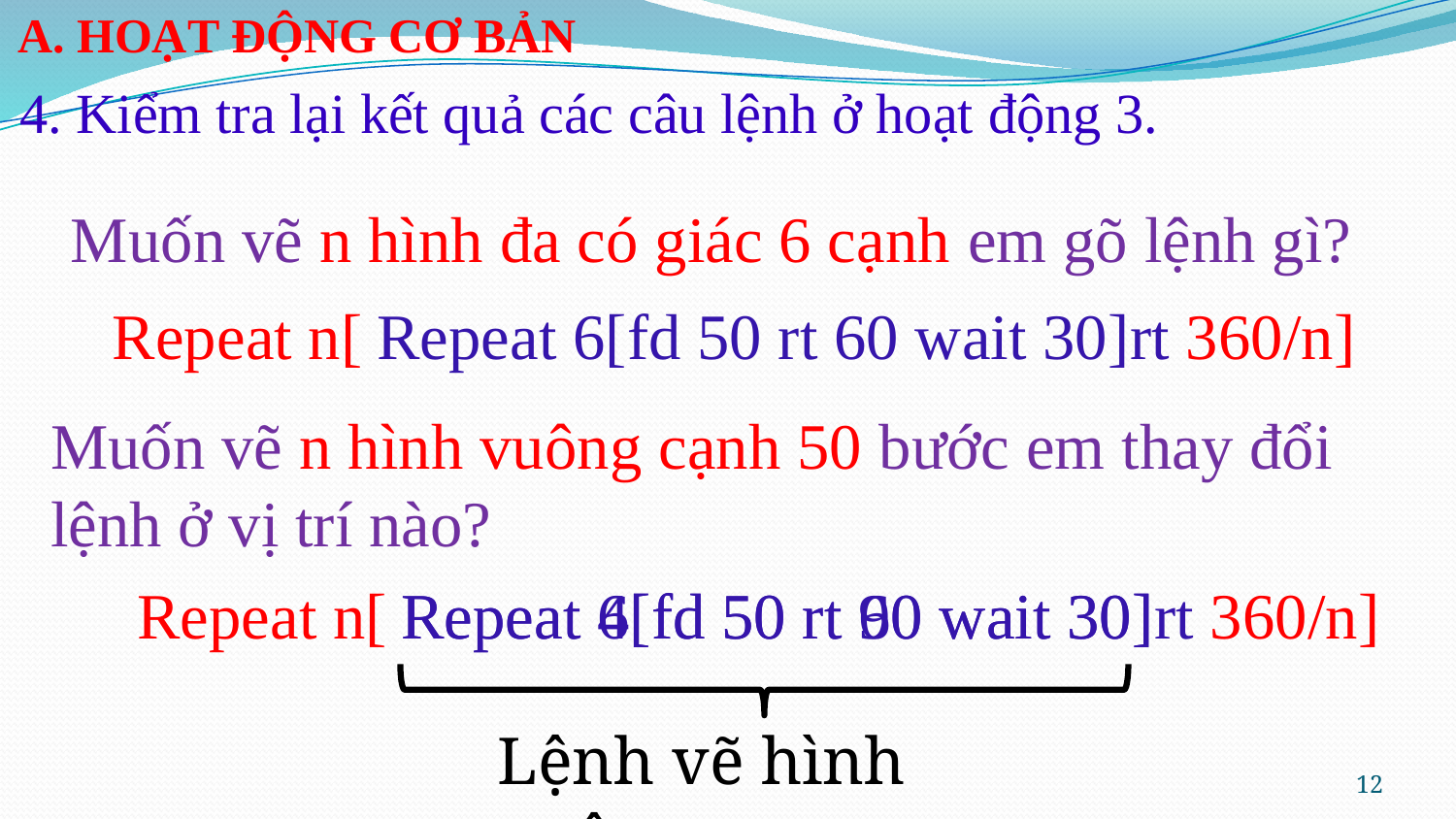

A. HoẠT ĐỘNG CƠ BẢN
4. Kiểm tra lại kết quả các câu lệnh ở hoạt động 3.
Muốn vẽ n hình đa có giác 6 cạnh em gõ lệnh gì?
Repeat n[
Repeat 6[fd 50 rt 60 wait 30]
rt 360/n]

Muốn vẽ n hình vuông cạnh 50 bước em thay đổi lệnh ở vị trí nào?
Repeat n[
Repeat 6[fd 50 rt 60 wait 30]
Repeat 4[fd 50 rt 90 wait 30]
rt 360/n]
Lệnh vẽ hình vuông
12